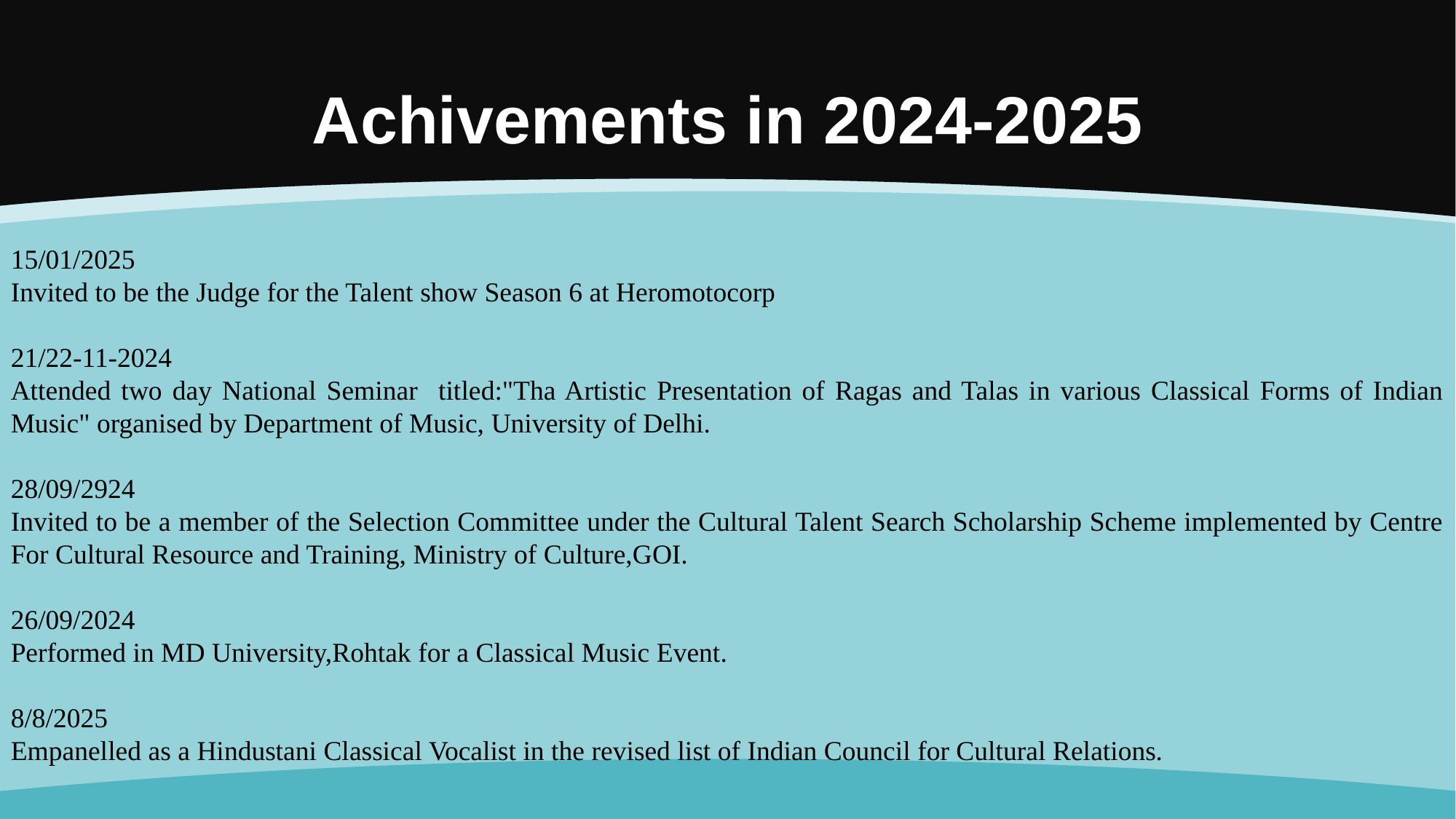

# Achivements in 2024-2025
15/01/2025
Invited to be the Judge for the Talent show Season 6 at Heromotocorp

21/22-11-2024
Attended two day National Seminar  titled:"Tha Artistic Presentation of Ragas and Talas in various Classical Forms of Indian Music" organised by Department of Music, University of Delhi.

28/09/2924
Invited to be a member of the Selection Committee under the Cultural Talent Search Scholarship Scheme implemented by Centre For Cultural Resource and Training, Ministry of Culture,GOI.

26/09/2024
Performed in MD University,Rohtak for a Classical Music Event.

8/8/2025
Empanelled as a Hindustani Classical Vocalist in the revised list of Indian Council for Cultural Relations.